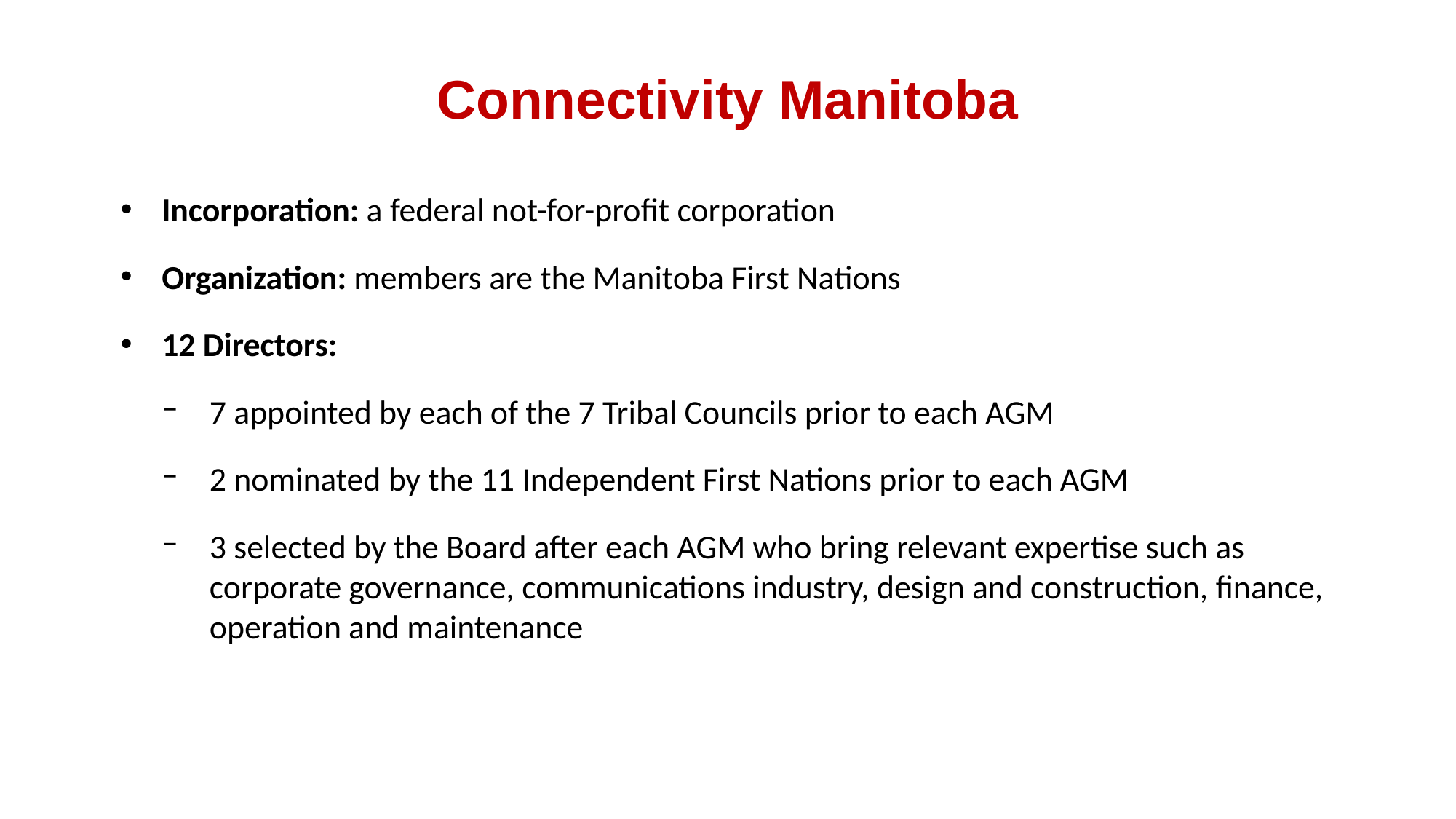

# Connectivity Manitoba
Incorporation: a federal not-for-profit corporation
Organization: members are the Manitoba First Nations
12 Directors:
7 appointed by each of the 7 Tribal Councils prior to each AGM
2 nominated by the 11 Independent First Nations prior to each AGM
3 selected by the Board after each AGM who bring relevant expertise such as corporate governance, communications industry, design and construction, finance, operation and maintenance